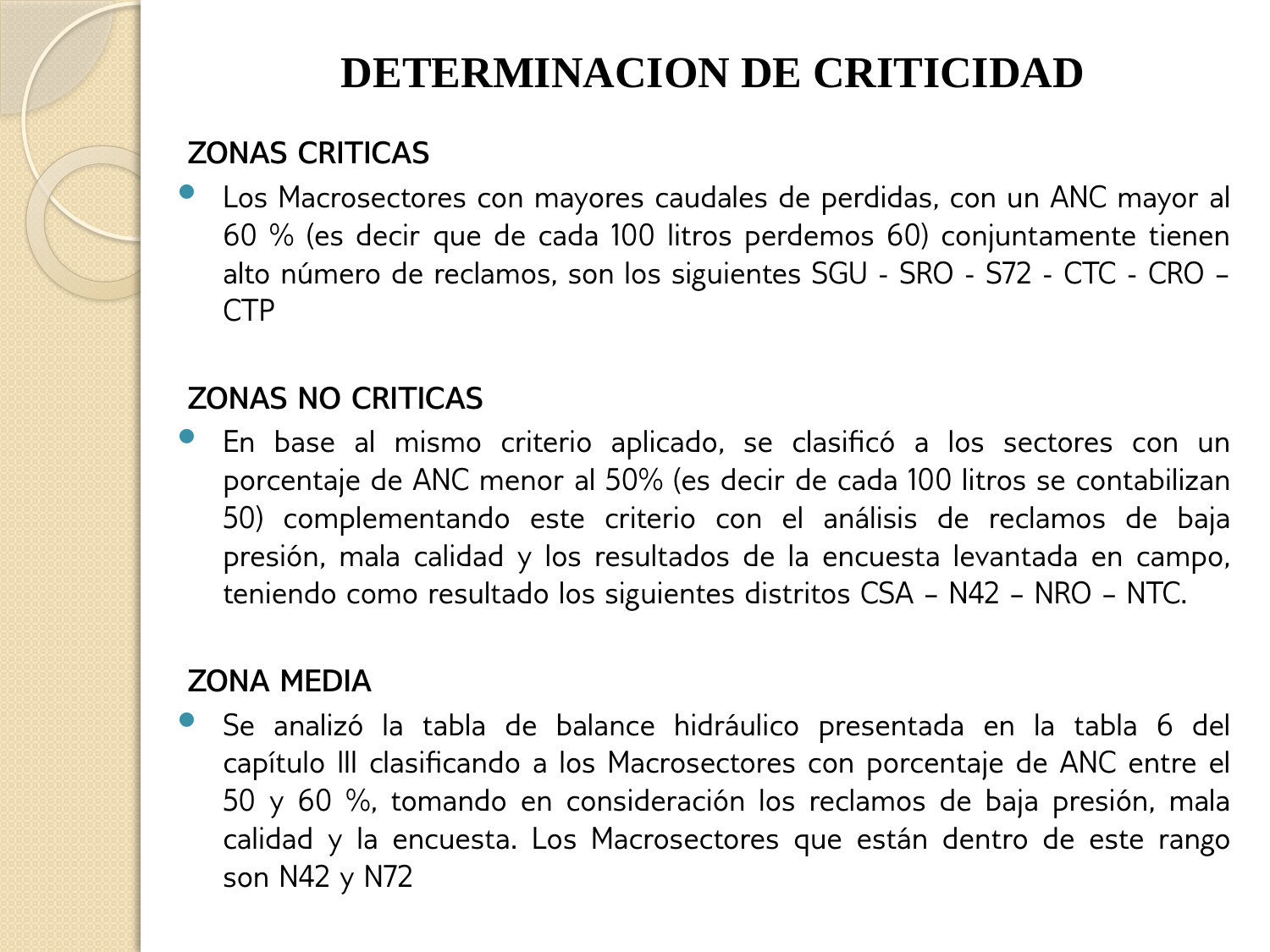

# DETERMINACION DE CRITICIDAD
ZONAS CRITICAS
Los Macrosectores con mayores caudales de perdidas, con un ANC mayor al 60 % (es decir que de cada 100 litros perdemos 60) conjuntamente tienen alto número de reclamos, son los siguientes SGU - SRO - S72 - CTC - CRO – CTP

ZONAS NO CRITICAS
En base al mismo criterio aplicado, se clasificó a los sectores con un porcentaje de ANC menor al 50% (es decir de cada 100 litros se contabilizan 50) complementando este criterio con el análisis de reclamos de baja presión, mala calidad y los resultados de la encuesta levantada en campo, teniendo como resultado los siguientes distritos CSA – N42 – NRO – NTC.

ZONA MEDIA
Se analizó la tabla de balance hidráulico presentada en la tabla 6 del capítulo III clasificando a los Macrosectores con porcentaje de ANC entre el 50 y 60 %, tomando en consideración los reclamos de baja presión, mala calidad y la encuesta. Los Macrosectores que están dentro de este rango son N42 y N72